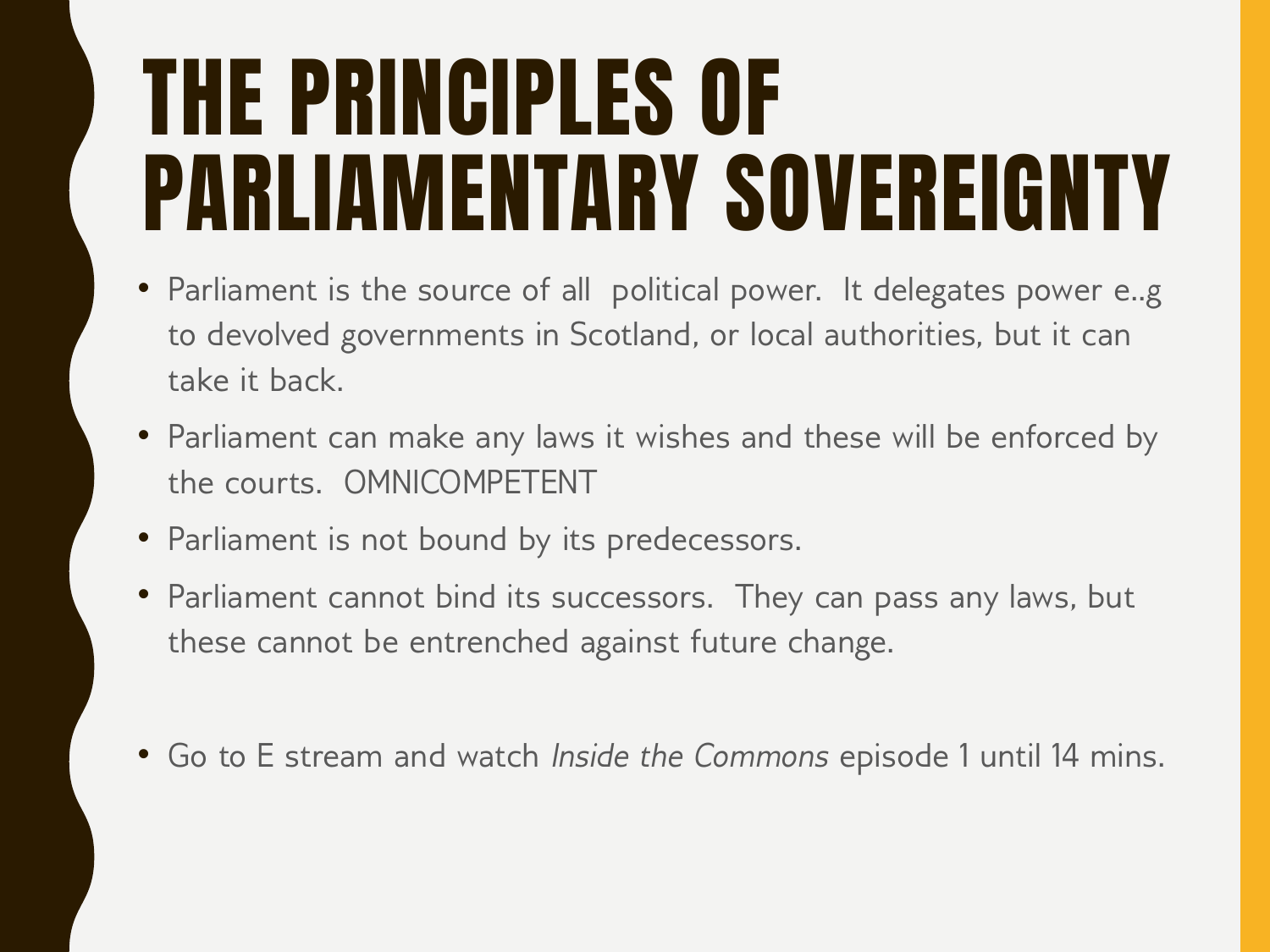

# The principles of Parliamentary sovereignty
Parliament is the source of all  political power.  It delegates power e..g to devolved governments in Scotland, or local authorities, but it can take it back.
Parliament can make any laws it wishes and these will be enforced by the courts.  OMNICOMPETENT
Parliament is not bound by its predecessors.
Parliament cannot bind its successors.  They can pass any laws, but these cannot be entrenched against future change.

Go to E stream and watch Inside the Commons episode 1 until 14 mins.